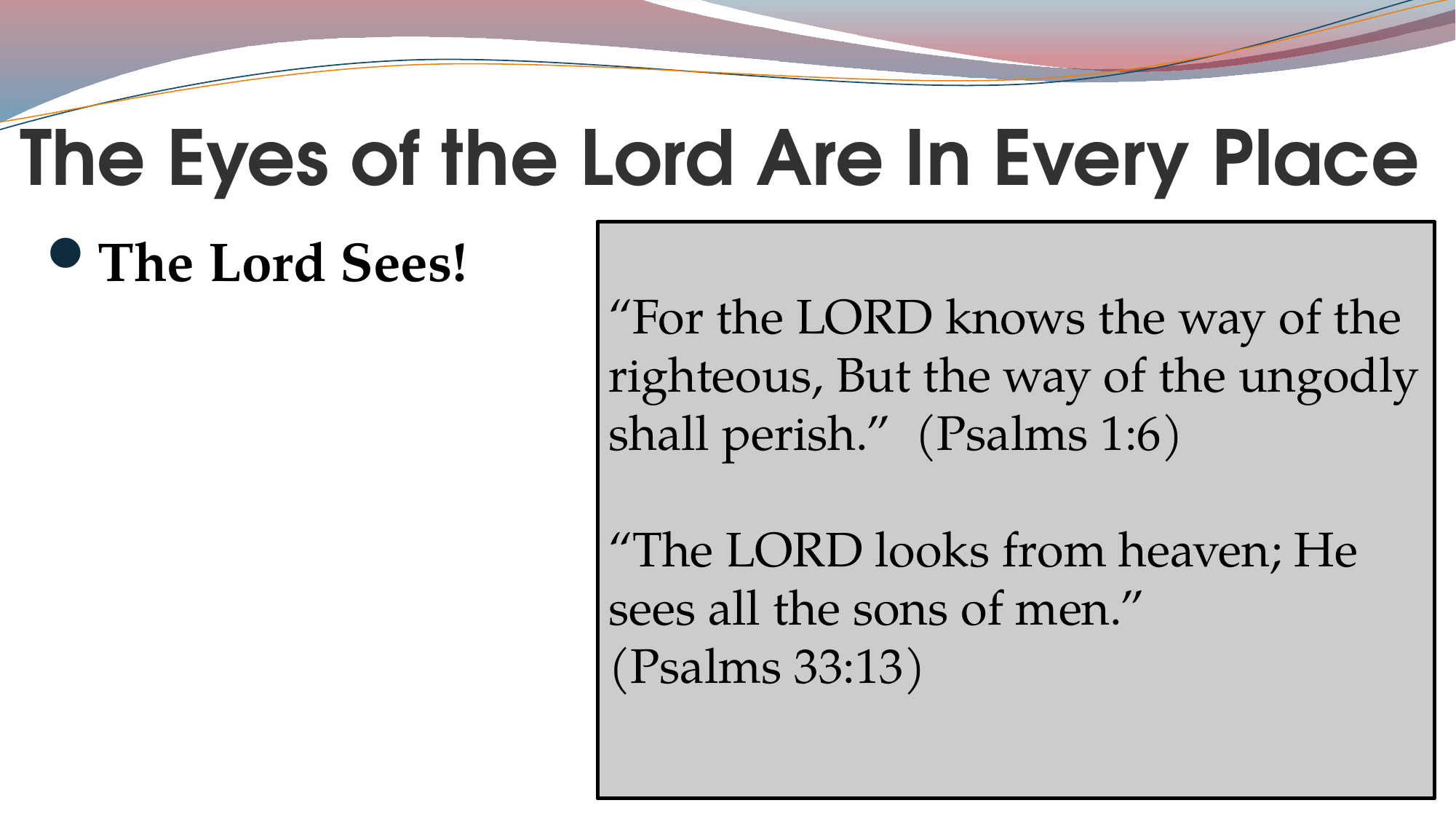

# The Eyes of the Lord Are In Every Place
The Lord Sees!

“For the LORD knows the way of the righteous, But the way of the ungodly shall perish.”  (Psalms 1:6)

“The LORD looks from heaven; He sees all the sons of men.”                  (Psalms 33:13)